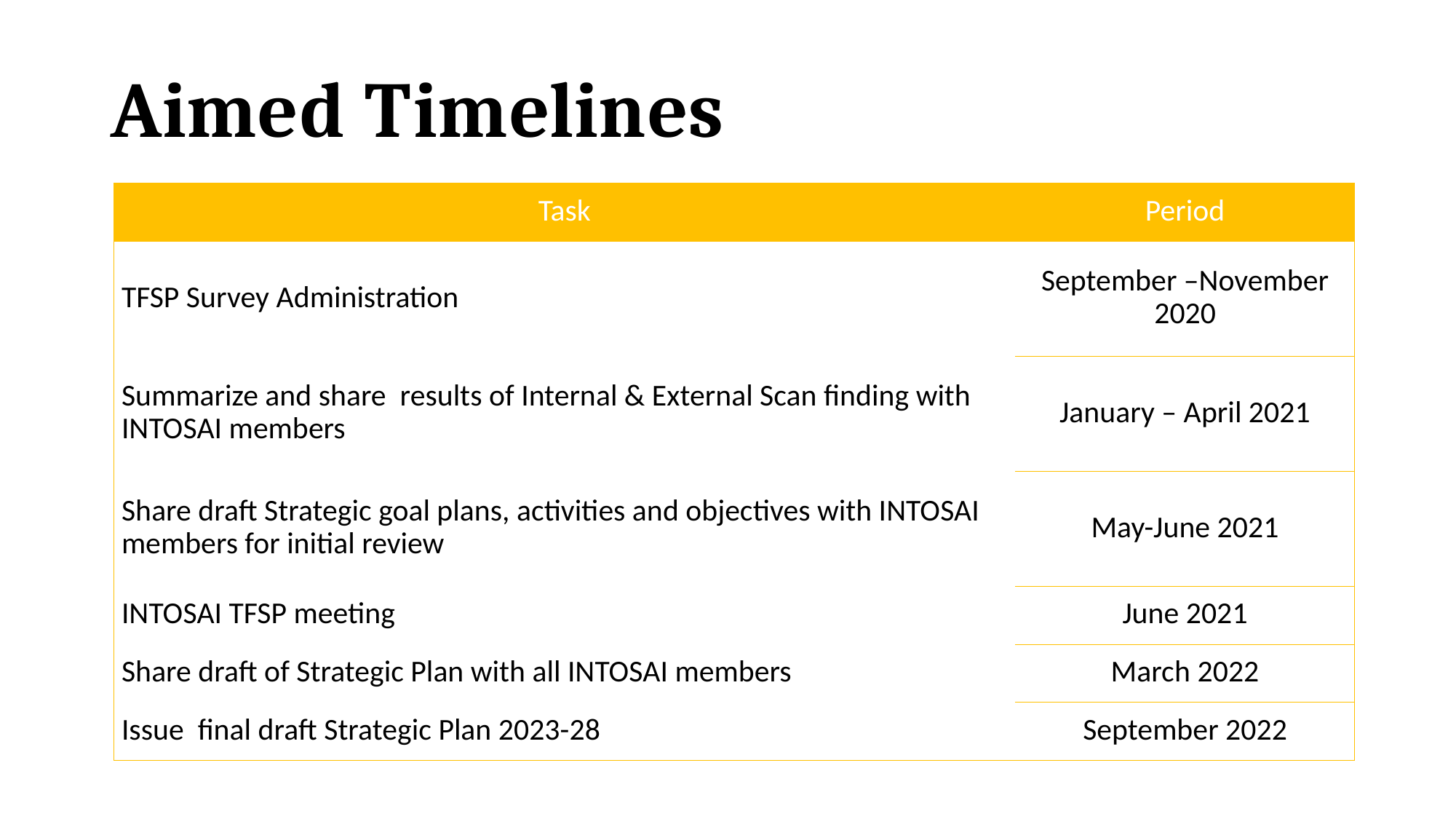

# Aimed Timelines
| Task | Period |
| --- | --- |
| TFSP Survey Administration | September –November 2020 |
| Summarize and share results of Internal & External Scan finding with INTOSAI members | January – April 2021 |
| Share draft Strategic goal plans, activities and objectives with INTOSAI members for initial review | May-June 2021 |
| INTOSAI TFSP meeting | June 2021 |
| Share draft of Strategic Plan with all INTOSAI members | March 2022 |
| Issue final draft Strategic Plan 2023-28 | September 2022 |